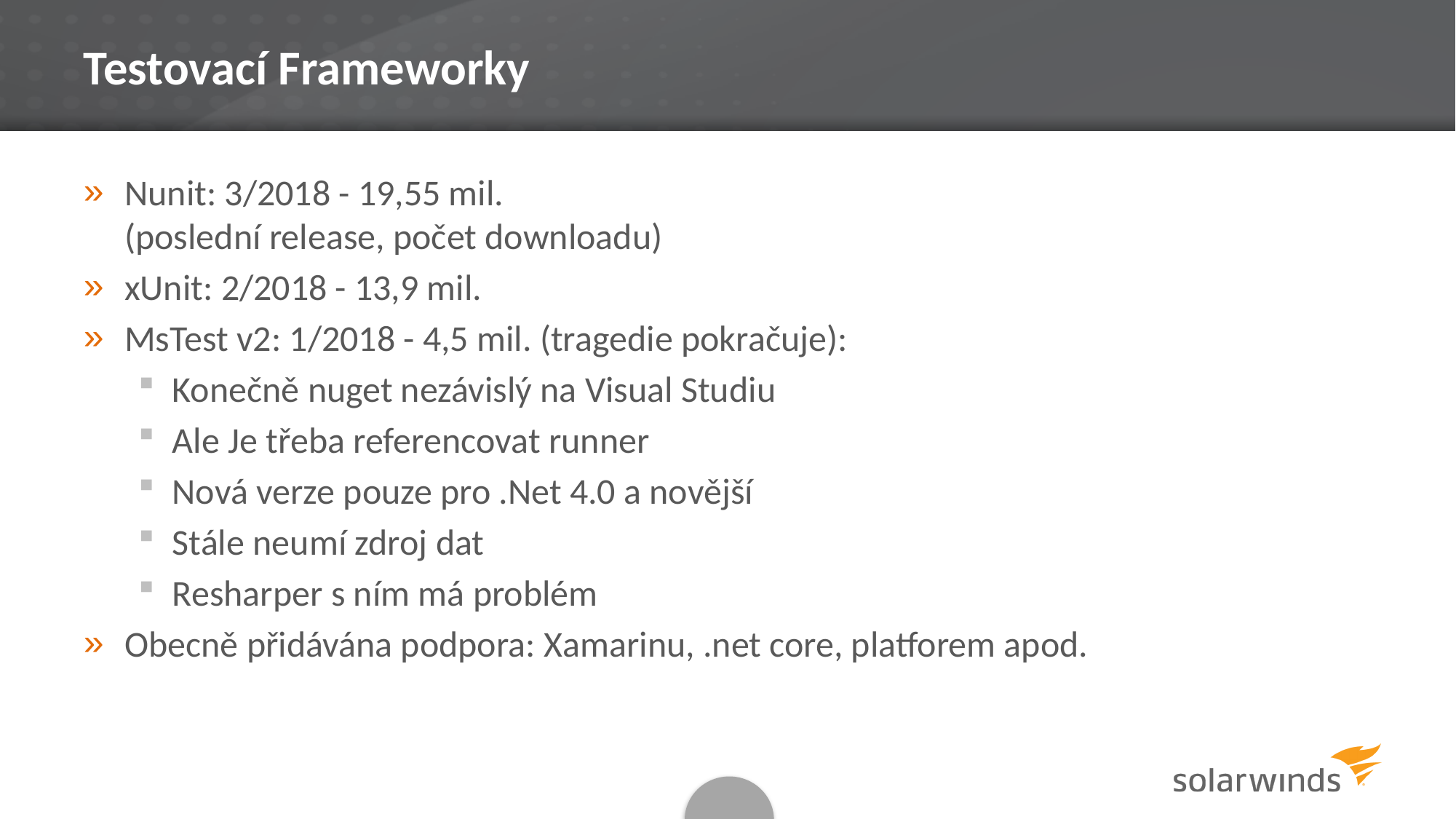

# Testovací Frameworky
Nunit: 3/2018 - 19,55 mil.
(poslední release, počet downloadu)
xUnit: 2/2018 - 13,9 mil.
MsTest v2: 1/2018 - 4,5 mil. (tragedie pokračuje):
Konečně nuget nezávislý na Visual Studiu
Ale Je třeba referencovat runner
Nová verze pouze pro .Net 4.0 a novější
Stále neumí zdroj dat
Resharper s ním má problém
Obecně přidávána podpora: Xamarinu, .net core, platforem apod.